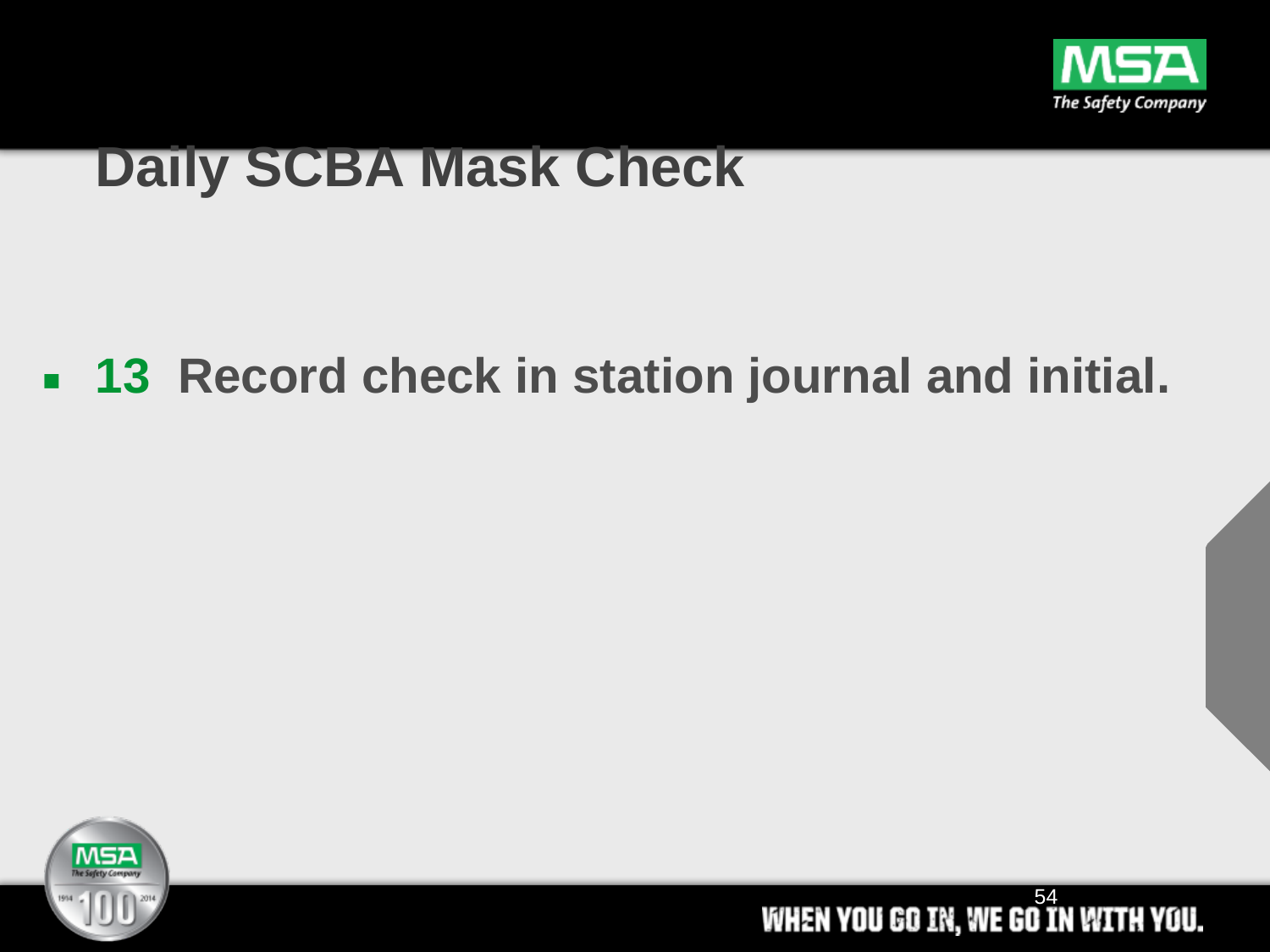

# Daily SCBA Mask Check

 13  Record check in station journal and initial.
54